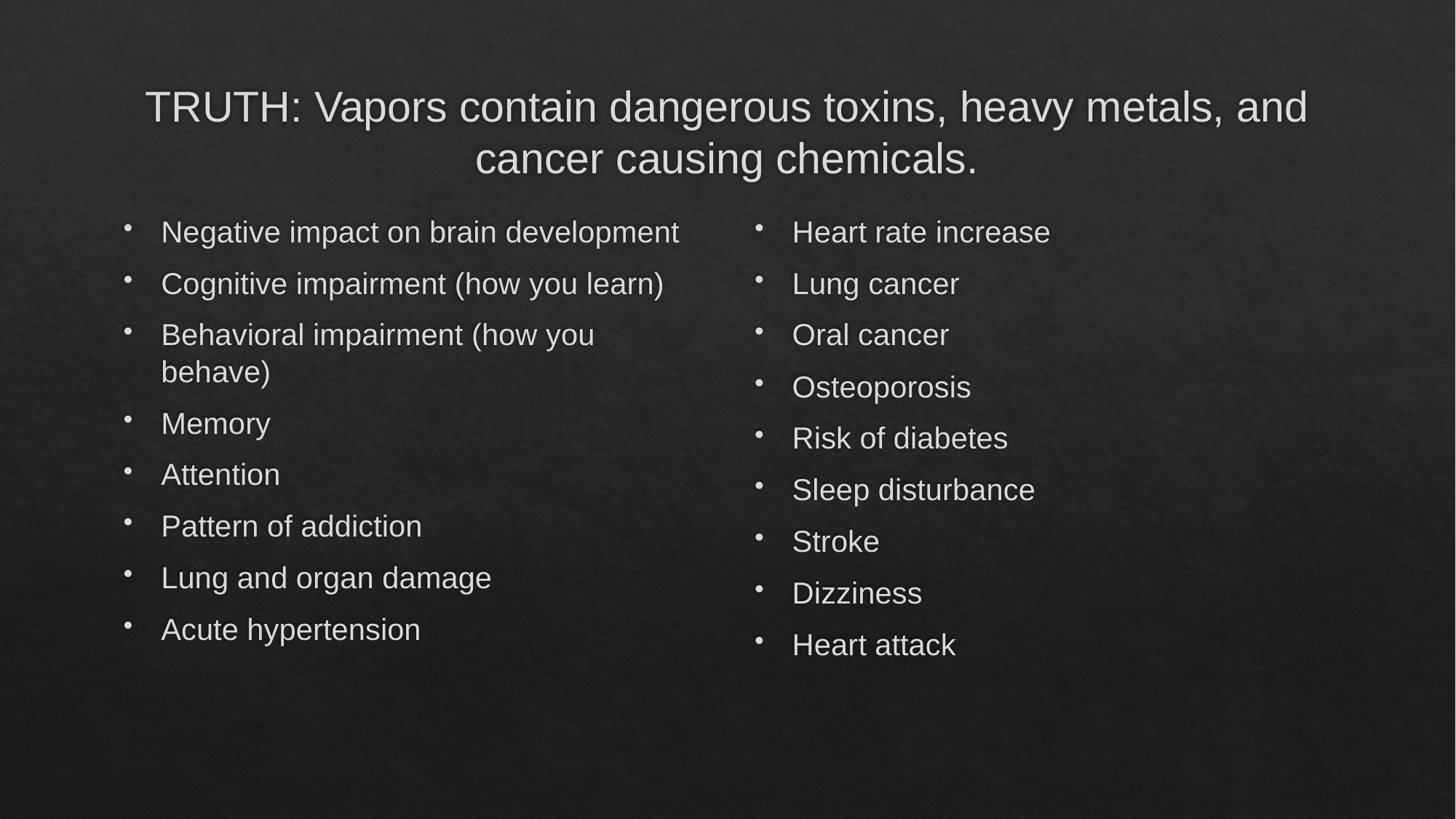

# TRUTH: Vapors contain dangerous toxins, heavy metals, and cancer causing chemicals.
Negative impact on brain development
Cognitive impairment (how you learn)
Behavioral impairment (how you behave)
Memory
Attention
Pattern of addiction
Lung and organ damage
Acute hypertension
Heart rate increase
Lung cancer
Oral cancer
Osteoporosis
Risk of diabetes
Sleep disturbance
Stroke
Dizziness
Heart attack